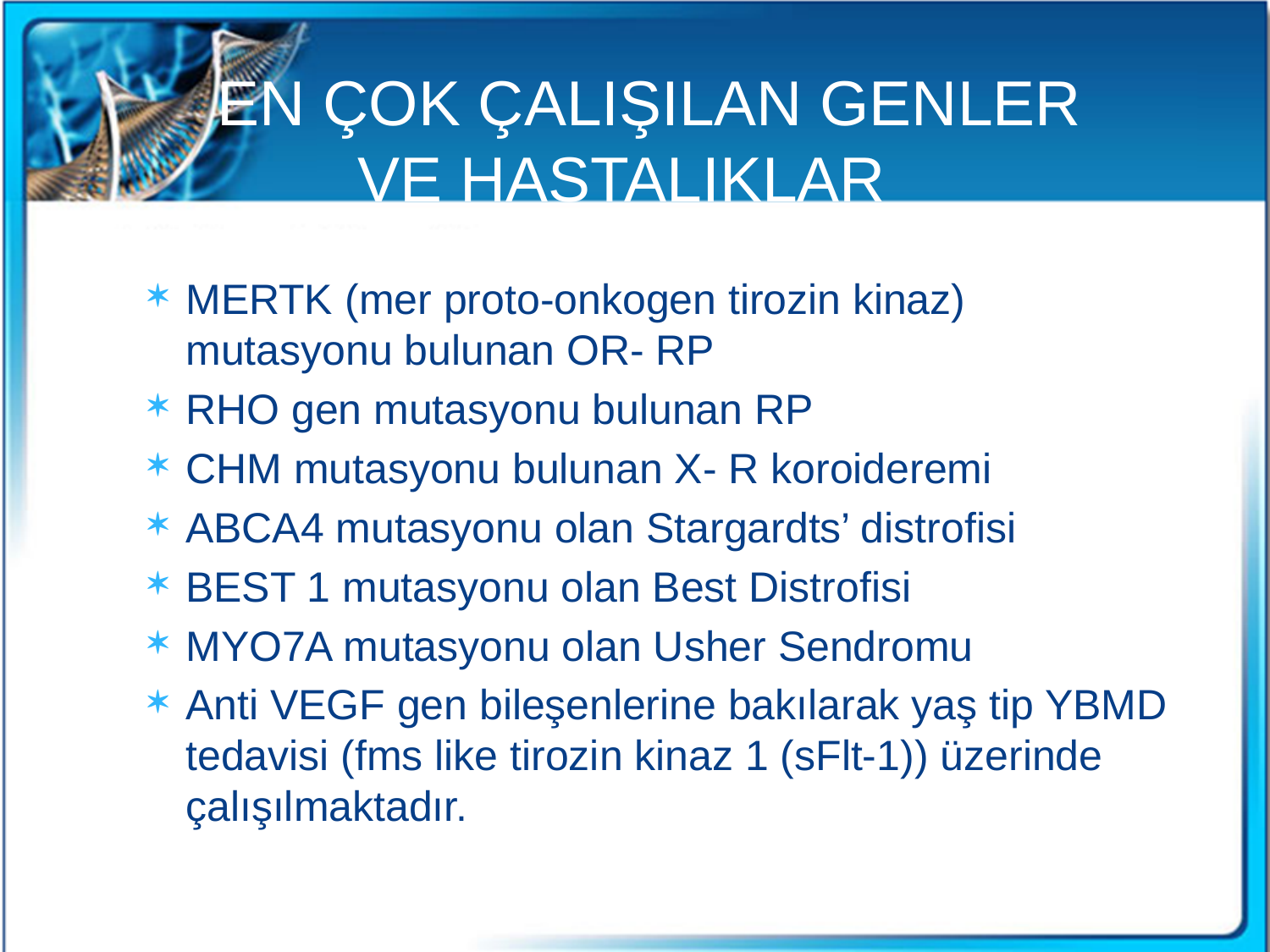

EN ÇOK ÇALIŞILAN GENLER
        VE HASTALIKLAR

MERTK (mer proto-onkogen tirozin kinaz)  mutasyonu bulunan OR- RP
RHO gen mutasyonu bulunan RP
CHM mutasyonu bulunan X- R koroideremi
ABCA4 mutasyonu olan Stargardts’ distrofisi
BEST 1 mutasyonu olan Best Distrofisi
MYO7A mutasyonu olan Usher Sendromu
Anti VEGF gen bileşenlerine bakılarak yaş tip YBMD tedavisi (fms like tirozin kinaz 1 (sFlt-1)) üzerinde çalışılmaktadır.